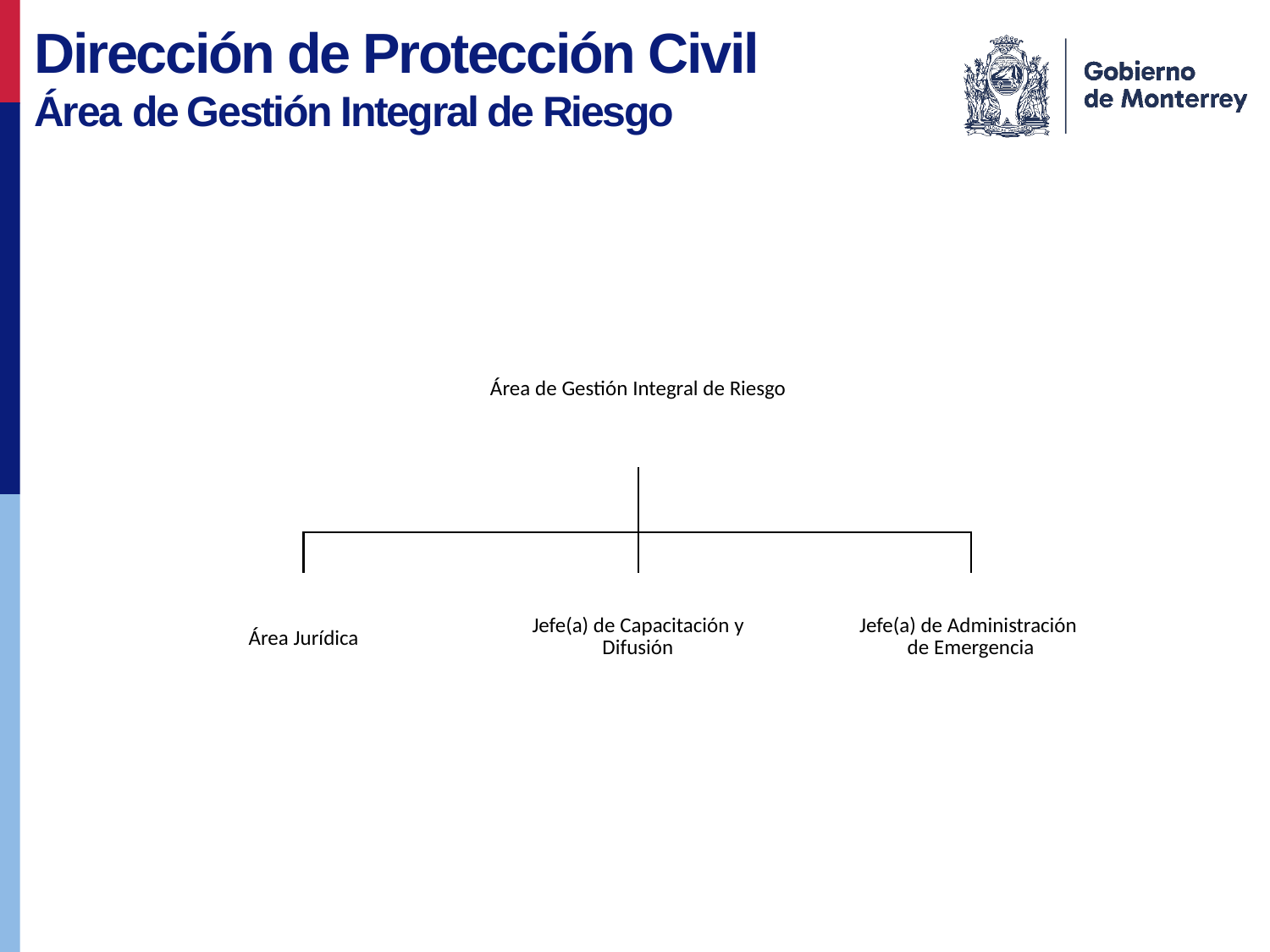

Dirección de Protección Civil
Área de Gestión Integral de Riesgo
Área de Gestión Integral de Riesgo
Área Jurídica
Jefe(a) de Capacitación y Difusión
Jefe(a) de Administración
de Emergencia